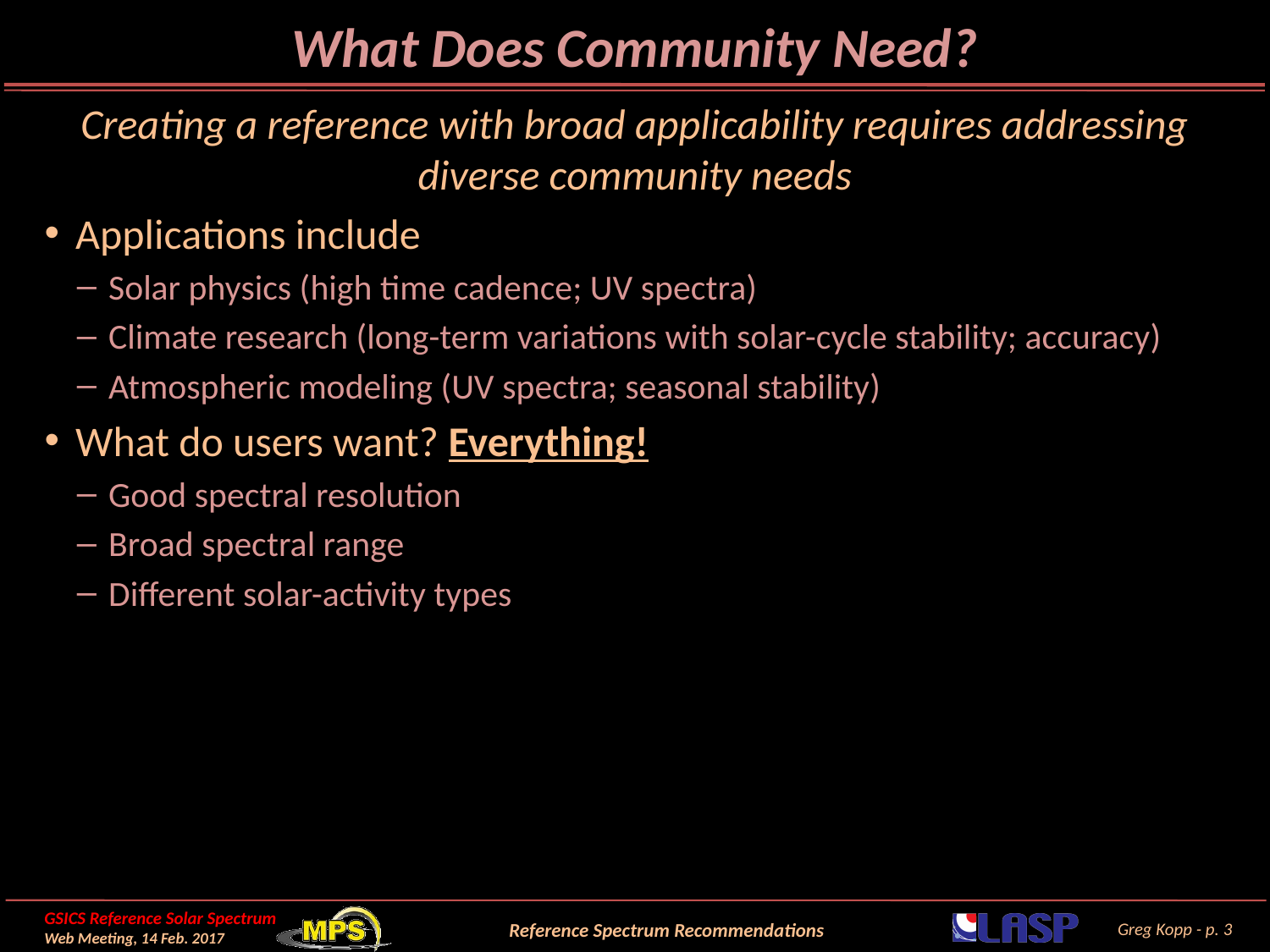

# What Does Community Need?
Creating a reference with broad applicability requires addressing diverse community needs
Applications include
Solar physics (high time cadence; UV spectra)
Climate research (long-term variations with solar-cycle stability; accuracy)
Atmospheric modeling (UV spectra; seasonal stability)
What do users want? Everything!
Good spectral resolution
Broad spectral range
Different solar-activity types